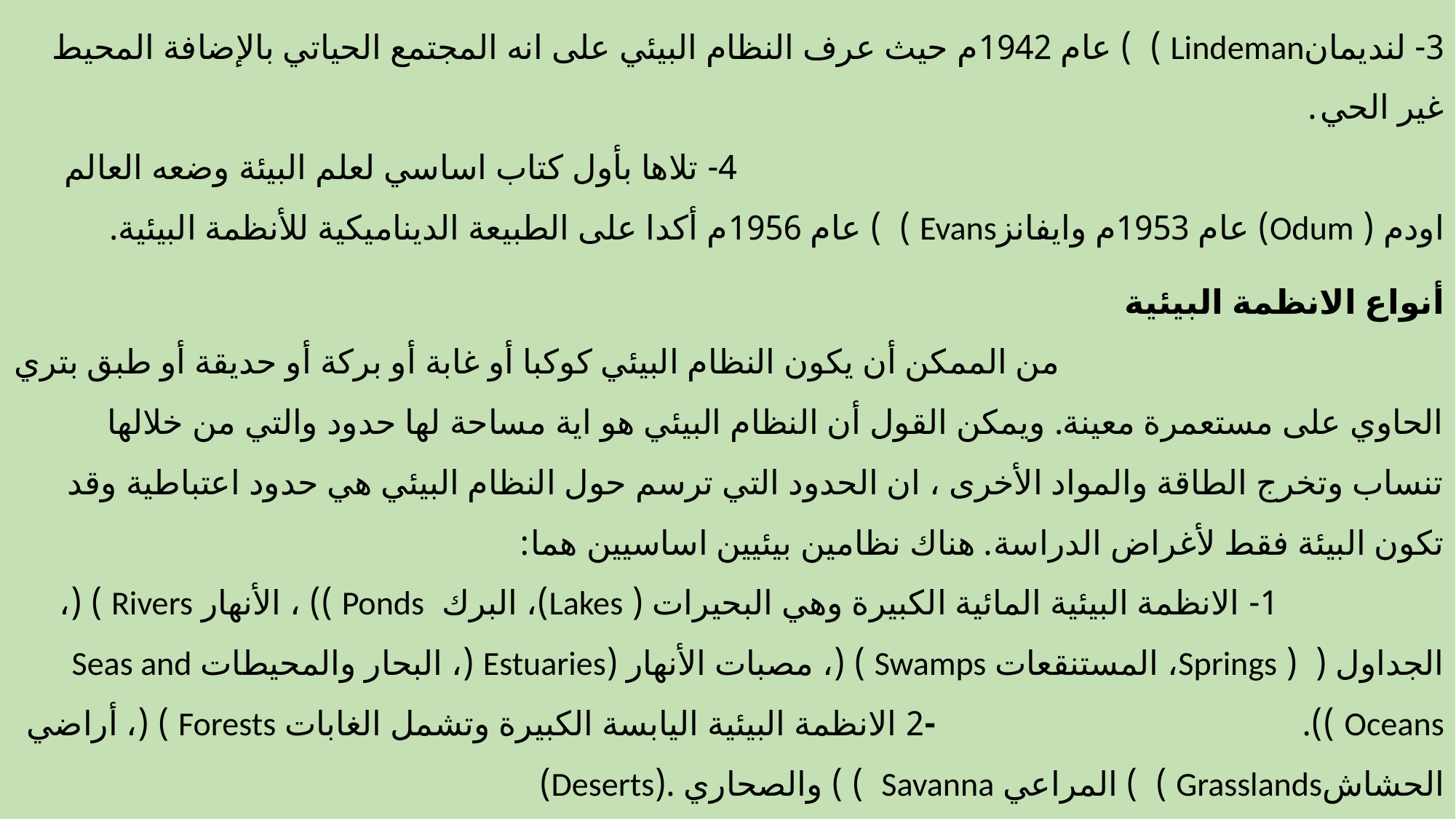

3- لنديمانLindeman )  ) عام 1942م حيث عرف النظام البيئي على انه المجتمع الحياتي بالإضافة المحيط غير الحي.                                                                                                                                                                                                                                      4- تلاها بأول كتاب اساسي لعلم البيئة وضعه العالم اودم ( Odum) عام 1953م وايفانزEvans )  ) عام 1956م أكدا على الطبيعة الديناميكية للأنظمة البيئية.
أنواع الانظمة البيئية                                                                                                                                                                            من الممكن أن يكون النظام البيئي كوكبا أو غابة أو بركة أو حديقة أو طبق بتري الحاوي على مستعمرة معينة. ويمكن القول أن النظام البيئي هو اية مساحة لها حدود والتي من خلالها تنساب وتخرج الطاقة والمواد الأخرى ، ان الحدود التي ترسم حول النظام البيئي هي حدود اعتباطية وقد تكون البيئة فقط لأغراض الدراسة. هناك نظامين بيئيين اساسيين هما:                                                                              1- الانظمة البيئية المائية الكبيرة وهي البحيرات ( Lakes)، البرك  Ponds )) ، الأنهار Rivers ) (، الجداول (  ( Springs، المستنقعات Swamps ) (، مصبات الأنهار (Estuaries (، البحار والمحيطات Seas and Oceans )).                                          -2 الانظمة البيئية اليابسة الكبيرة وتشمل الغابات Forests ) (، أراضي الحشاشGrasslands )  ) المراعي Savanna  ) ) والصحاري .(Deserts)